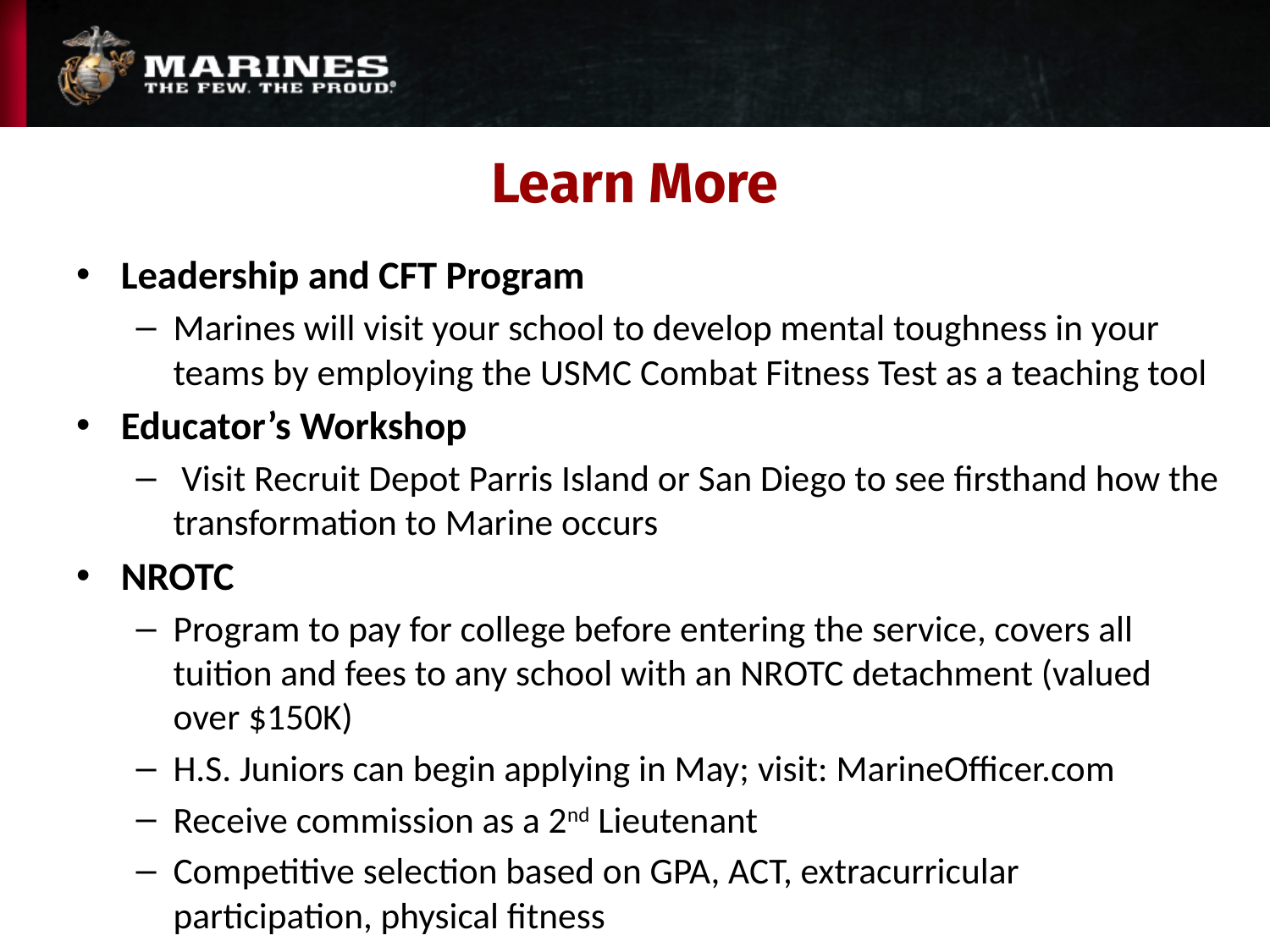

# Learn More
Leadership and CFT Program
Marines will visit your school to develop mental toughness in your teams by employing the USMC Combat Fitness Test as a teaching tool
Educator’s Workshop
 Visit Recruit Depot Parris Island or San Diego to see firsthand how the transformation to Marine occurs
NROTC
Program to pay for college before entering the service, covers all tuition and fees to any school with an NROTC detachment (valued over $150K)
H.S. Juniors can begin applying in May; visit: MarineOfficer.com
Receive commission as a 2nd Lieutenant
Competitive selection based on GPA, ACT, extracurricular participation, physical fitness